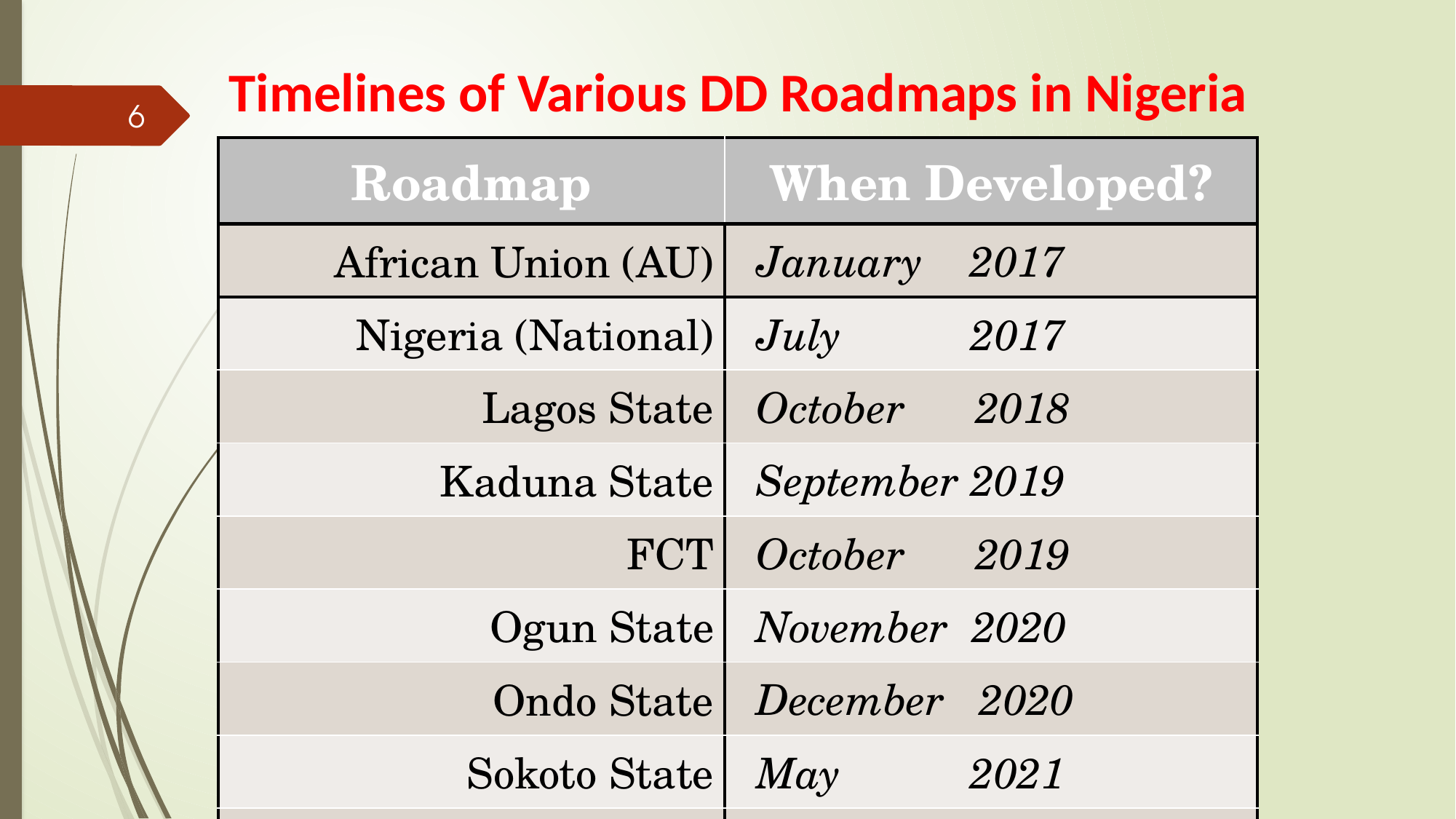

Timelines of Various DD Roadmaps in Nigeria
6
| Roadmap | When Developed? |
| --- | --- |
| African Union (AU) | January 2017 |
| Nigeria (National) | July 2017 |
| Lagos State | October 2018 |
| Kaduna State | September 2019 |
| FCT | October 2019 |
| Ogun State | November 2020 |
| Ondo State | December 2020 |
| Sokoto State | May 2021 |
| Akwa Ibom State | November 2023 |